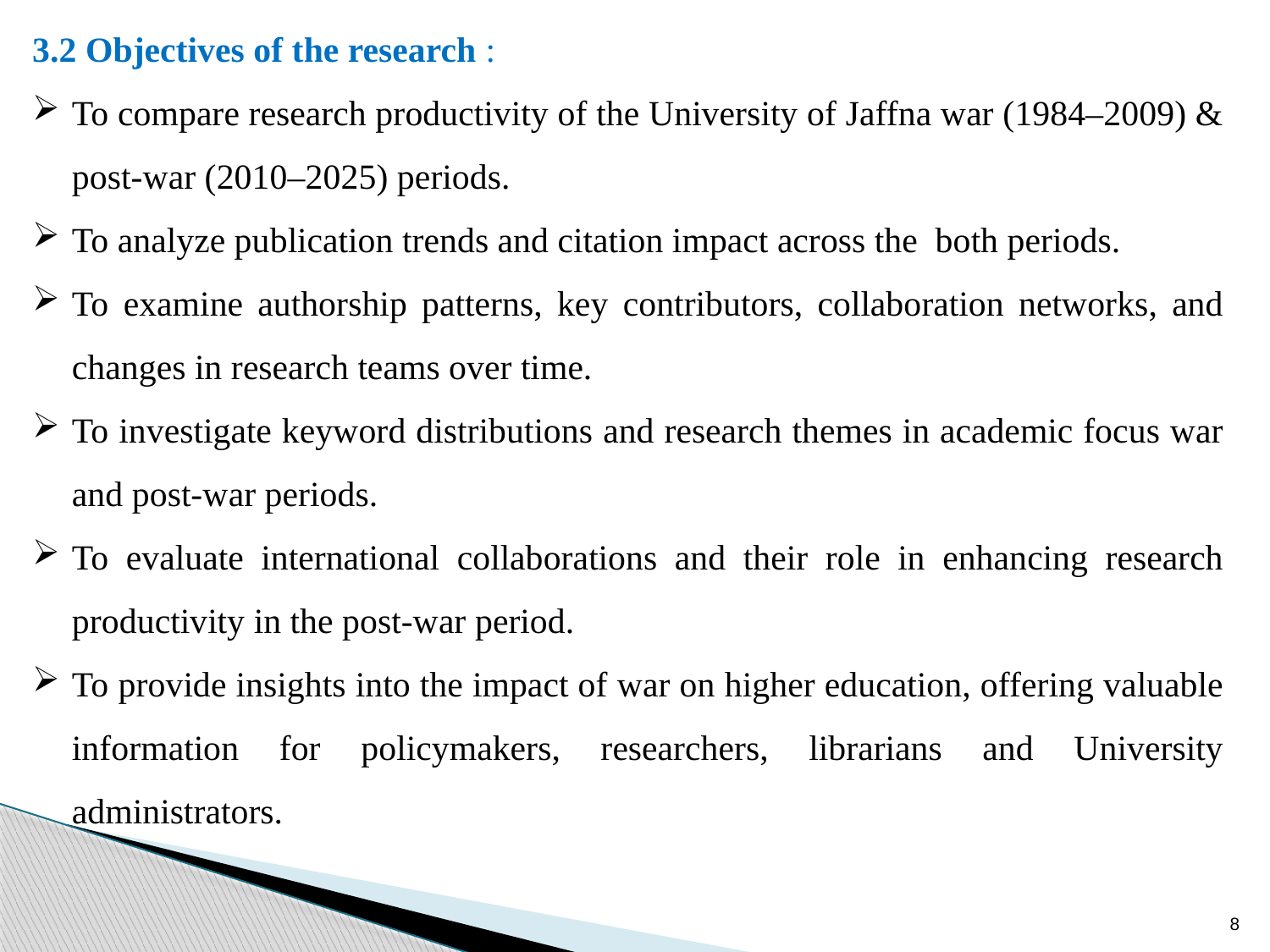

3.2 Objectives of the research :
To compare research productivity of the University of Jaffna war (1984–2009) & post-war (2010–2025) periods.
To analyze publication trends and citation impact across the  both periods.
To examine authorship patterns, key contributors, collaboration networks, and changes in research teams over time.
To investigate keyword distributions and research themes in academic focus war and post-war periods.
To evaluate international collaborations and their role in enhancing research productivity in the post-war period.
To provide insights into the impact of war on higher education, offering valuable information for policymakers, researchers, librarians and University administrators.
8